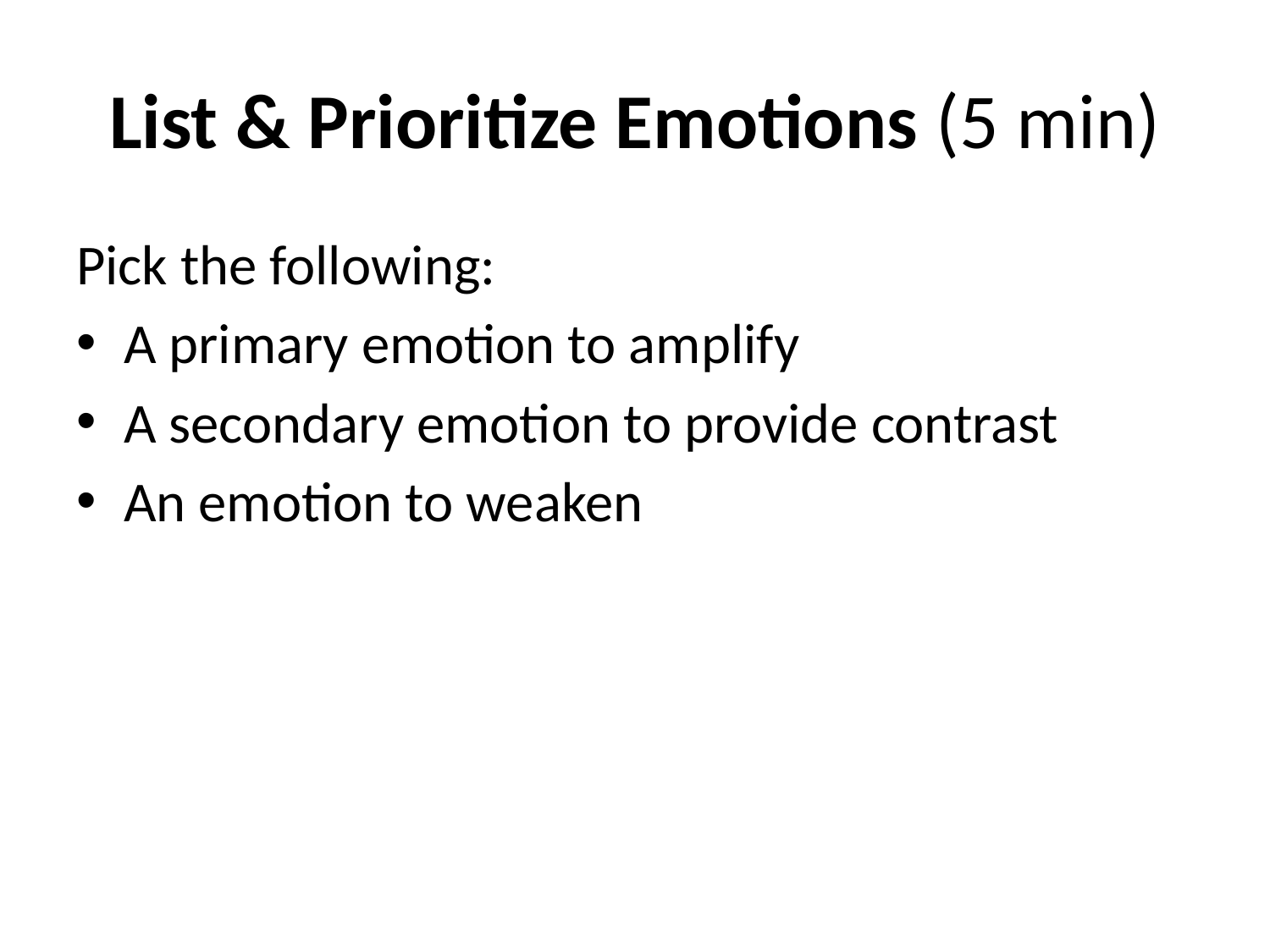

# List & Prioritize Emotions (5 min)
Pick the following:
A primary emotion to amplify
A secondary emotion to provide contrast
An emotion to weaken